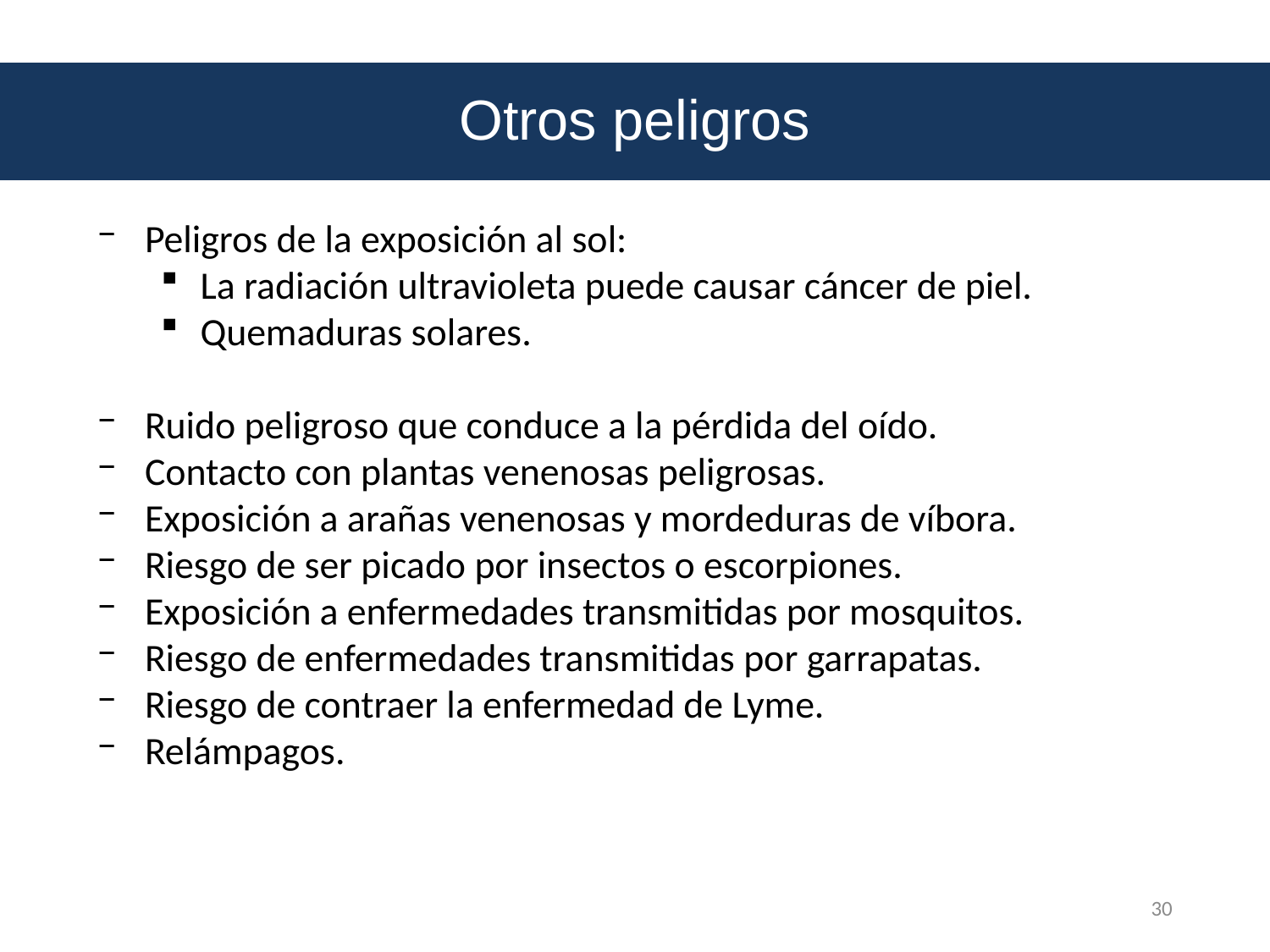

Otros peligros

Peligros de la exposición al sol:
La radiación ultravioleta puede causar cáncer de piel.
Quemaduras solares.

Ruido peligroso que conduce a la pérdida del oído.
Contacto con plantas venenosas peligrosas.
Exposición a arañas venenosas y mordeduras de víbora.
Riesgo de ser picado por insectos o escorpiones.
Exposición a enfermedades transmitidas por mosquitos.
Riesgo de enfermedades transmitidas por garrapatas.
Riesgo de contraer la enfermedad de Lyme.
Relámpagos.
30